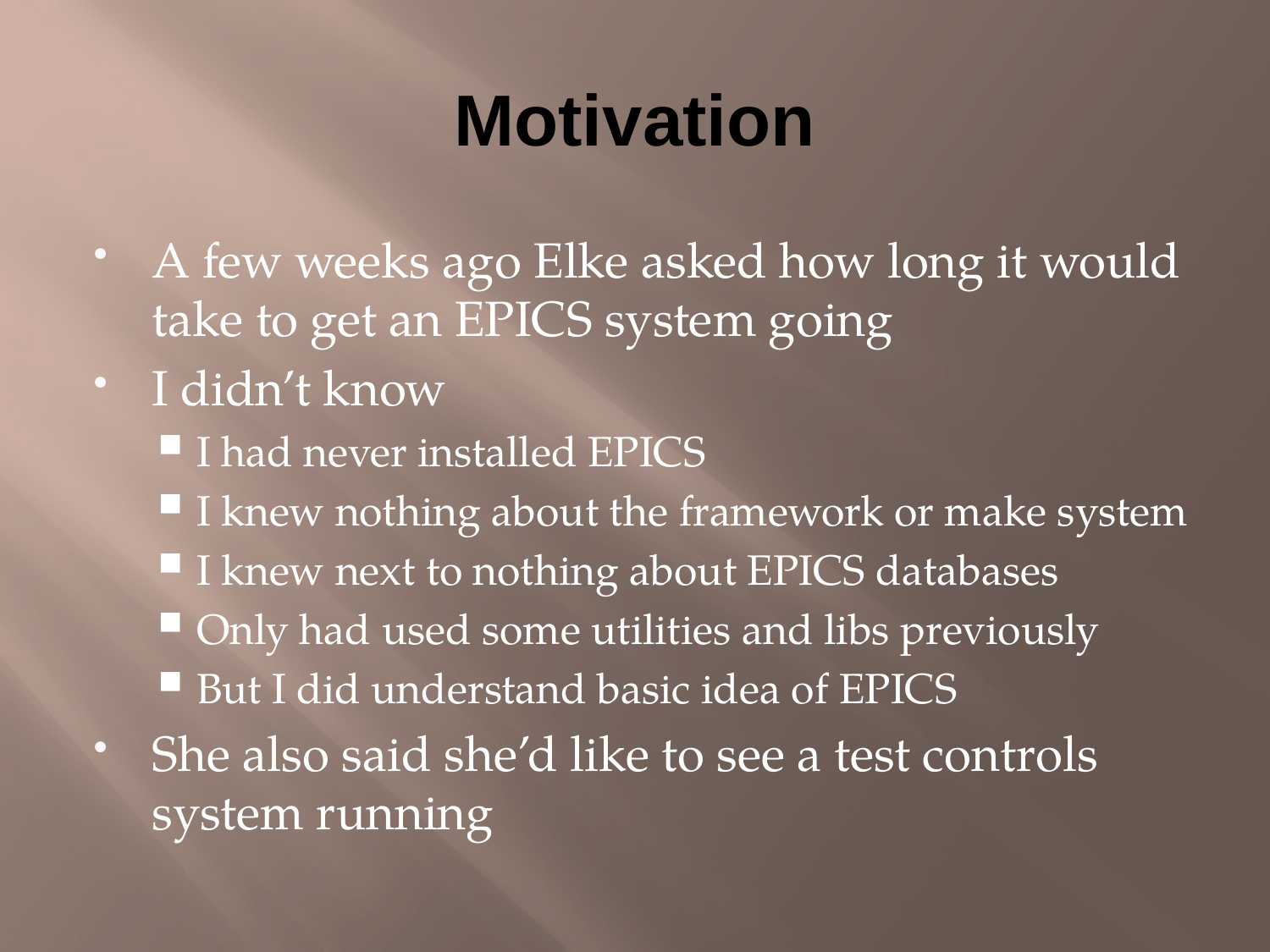

# Motivation
A few weeks ago Elke asked how long it would take to get an EPICS system going
I didn’t know
I had never installed EPICS
I knew nothing about the framework or make system
I knew next to nothing about EPICS databases
Only had used some utilities and libs previously
But I did understand basic idea of EPICS
She also said she’d like to see a test controls system running